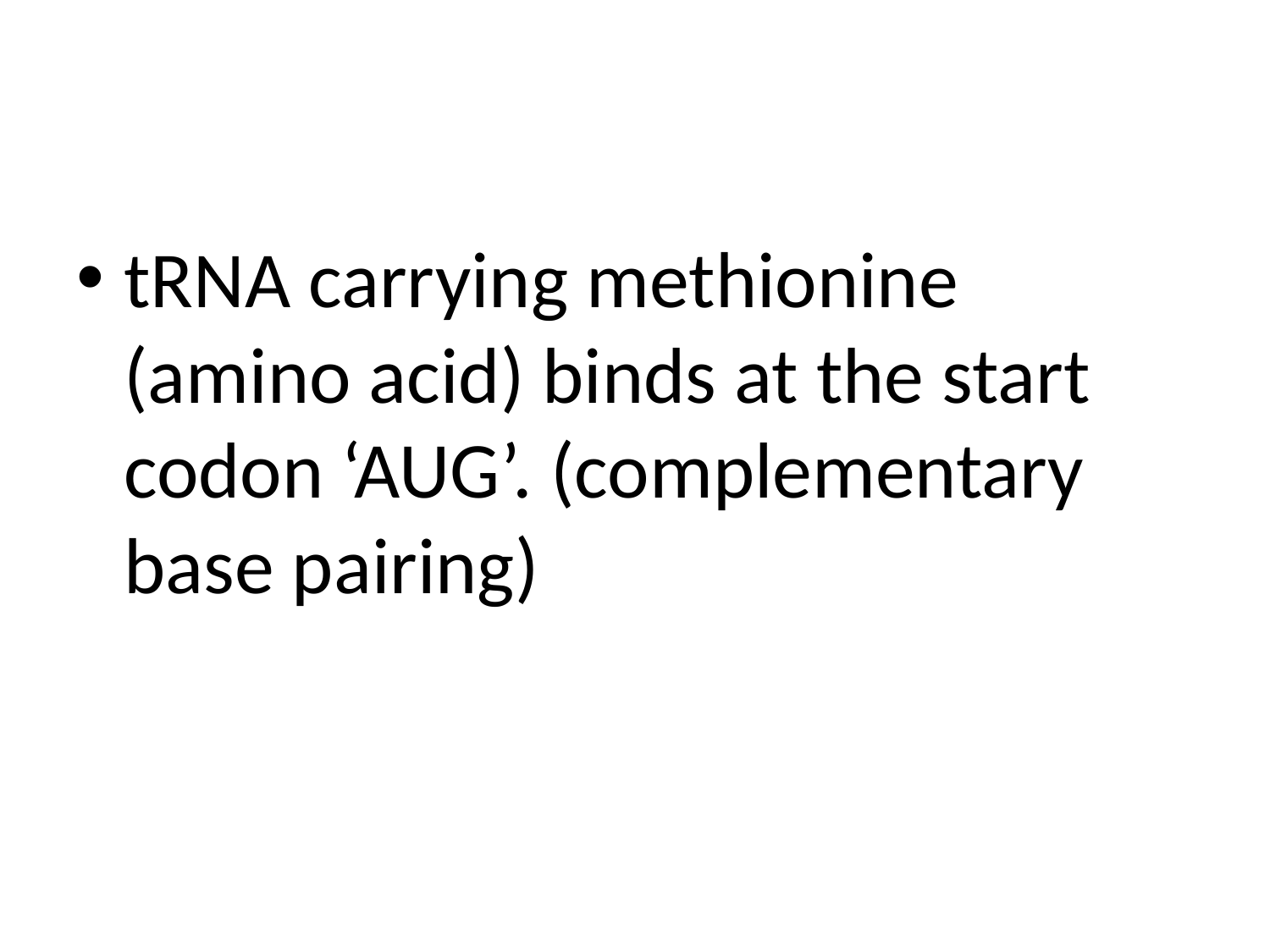

#
tRNA carrying methionine (amino acid) binds at the start codon ‘AUG’. (complementary base pairing)